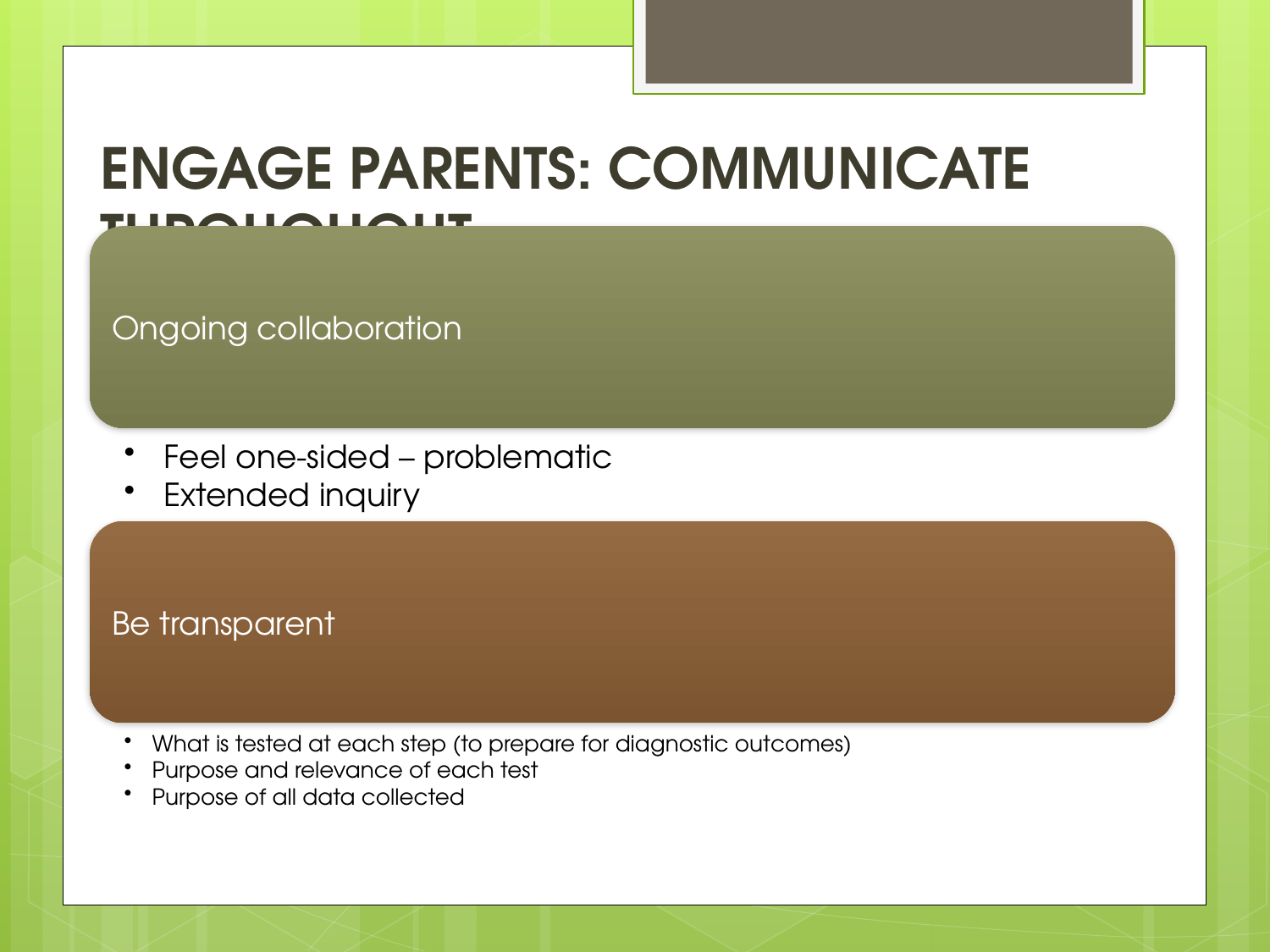

Engage Parents: communicate throughout
Ongoing collaboration
Feel one-sided – problematic
Be transparent
What is tested at each step (to prepare for diagnostic outcomes)
Purpose and relevance of each test
Purpose of all data collected
Extended inquiry